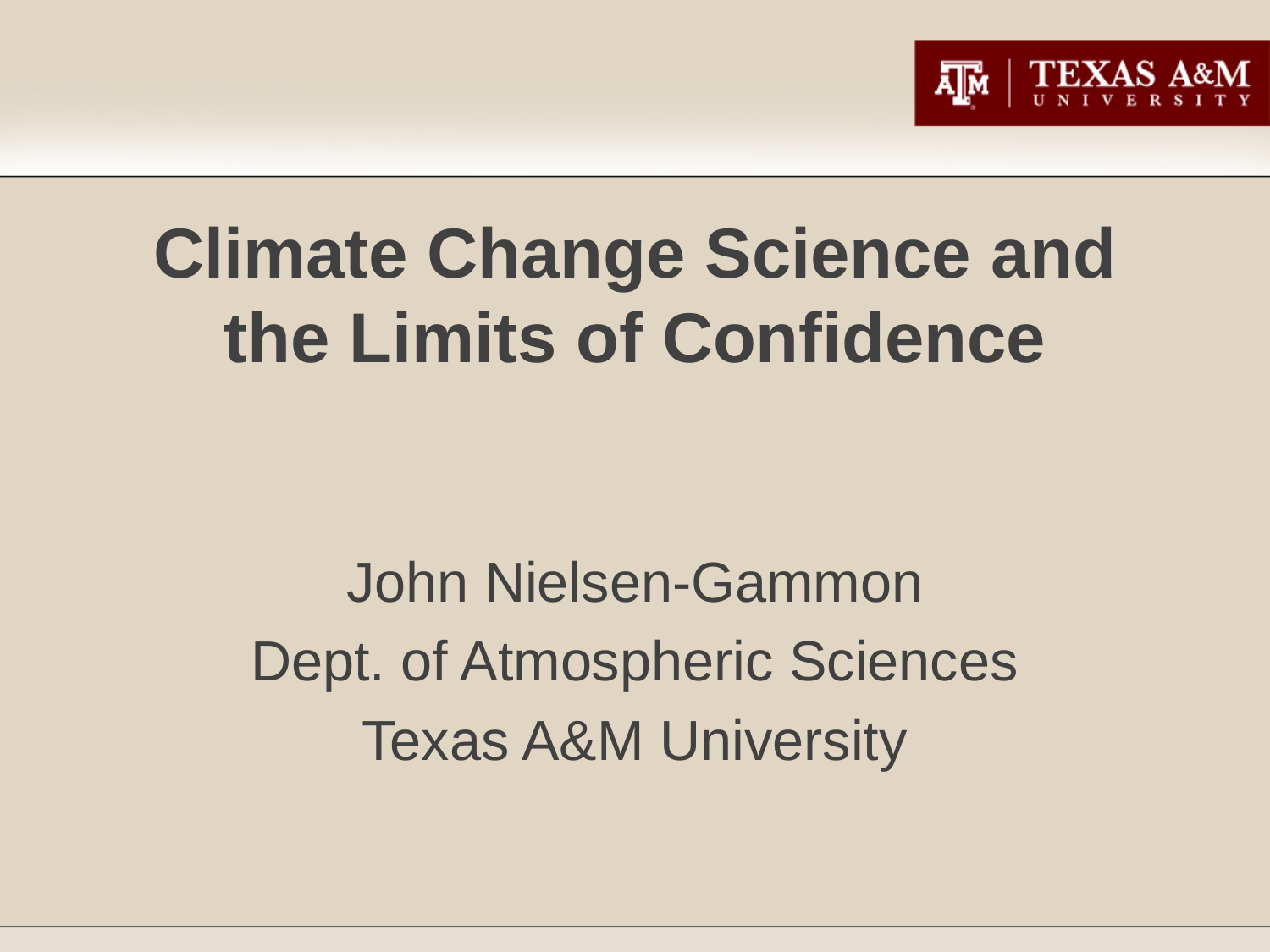

# Climate Change Science and the Limits of Confidence
John Nielsen-Gammon
Dept. of Atmospheric Sciences
Texas A&M University